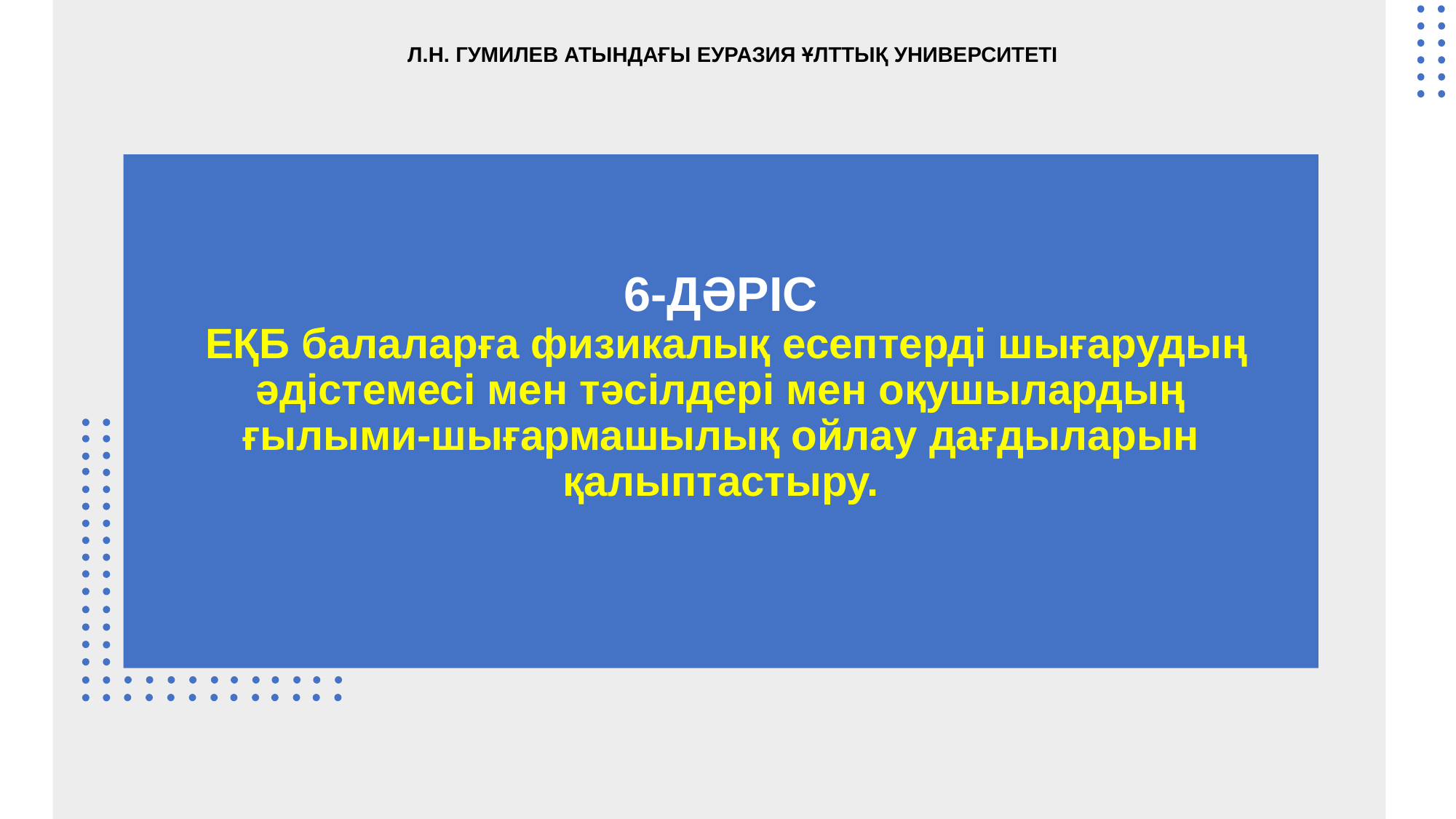

Л.Н. ГУМИЛЕВ АТЫНДАҒЫ ЕУРАЗИЯ ҰЛТТЫҚ УНИВЕРСИТЕТІ

6-ДӘРІС
 ЕҚБ балаларға физикалық есептерді шығарудың әдістемесі мен тәсілдері мен оқушылардың ғылыми-шығармашылық ойлау дағдыларын қалыптастыру.